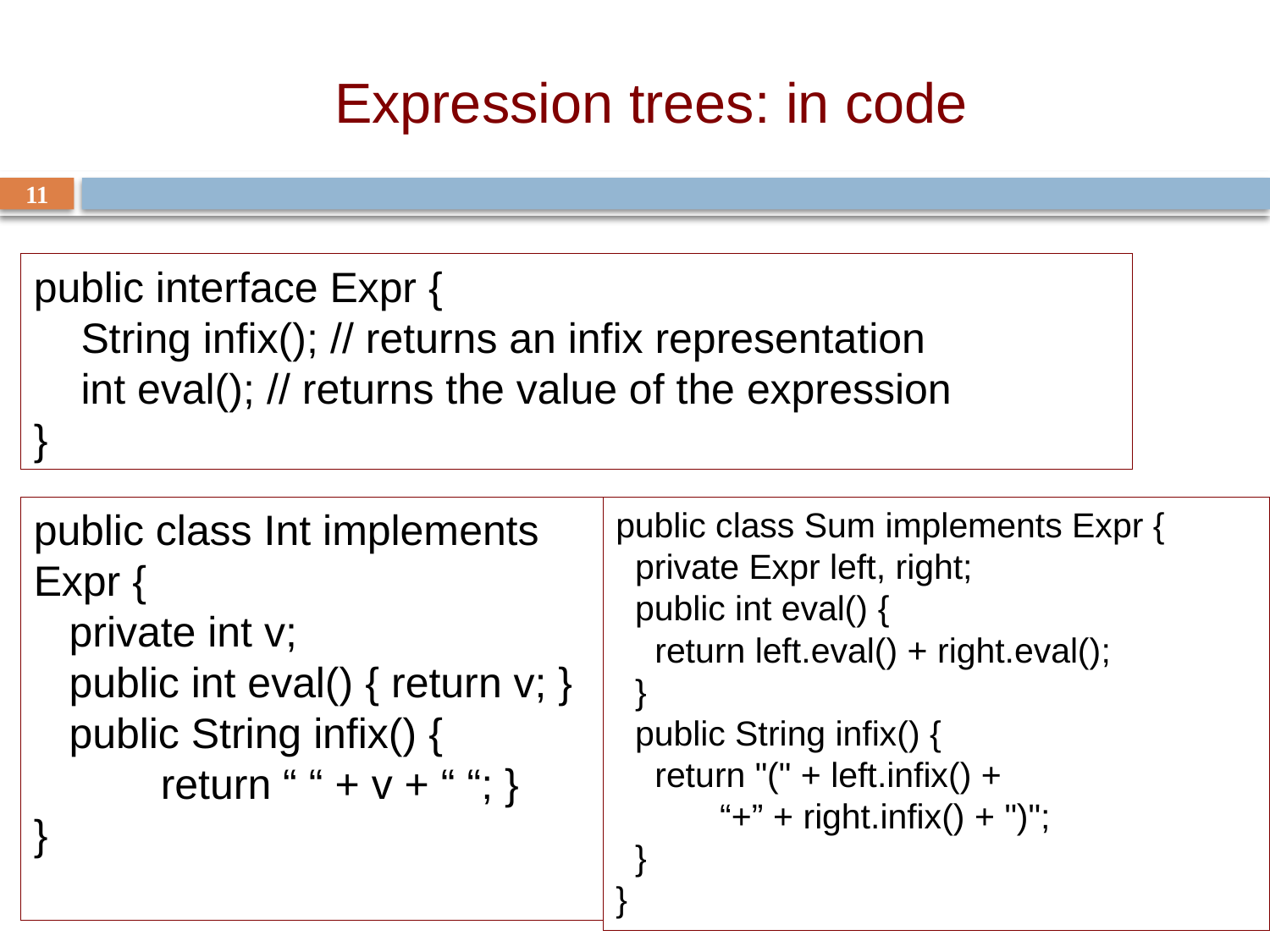

# Expression trees: in code
11
public interface Expr {
    String infix(); // returns an infix representation
    int eval(); // returns the value of the expression
}
public class Int implements Expr {
   private int v;
   public int eval() { return v; }
   public String infix() {
	return “ “ + v + “ “; }
}
public class Sum implements Expr {
  private Expr left, right;
  public int eval() {
    return left.eval() + right.eval();
  }
  public String infix() {
    return "(" + left.infix() +
	“+” + right.infix() + ")";
  }
}